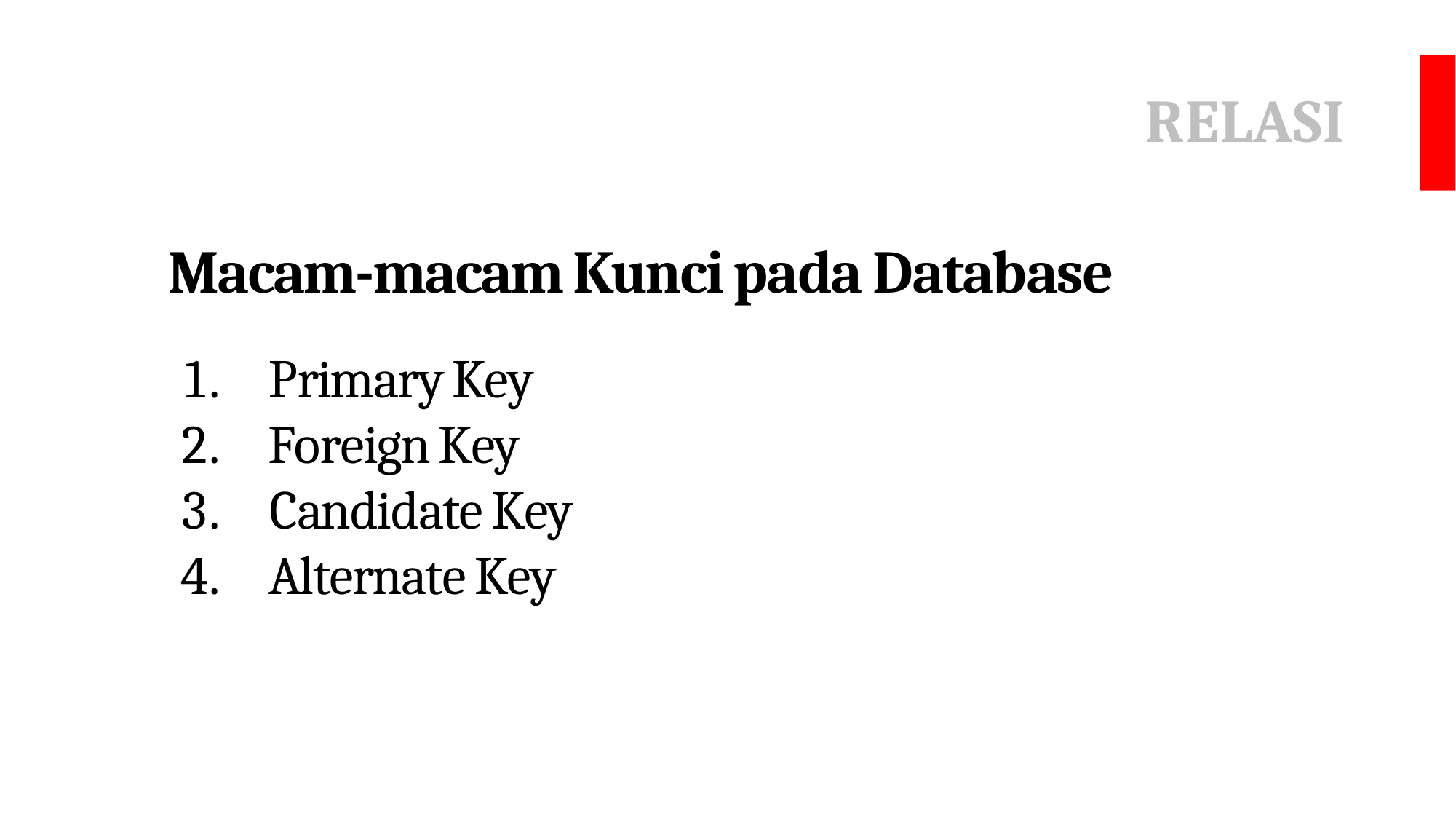

# RELASI

Macam-macam Kunci pada Database
Primary Key
Foreign Key
Candidate Key
Alternate Key